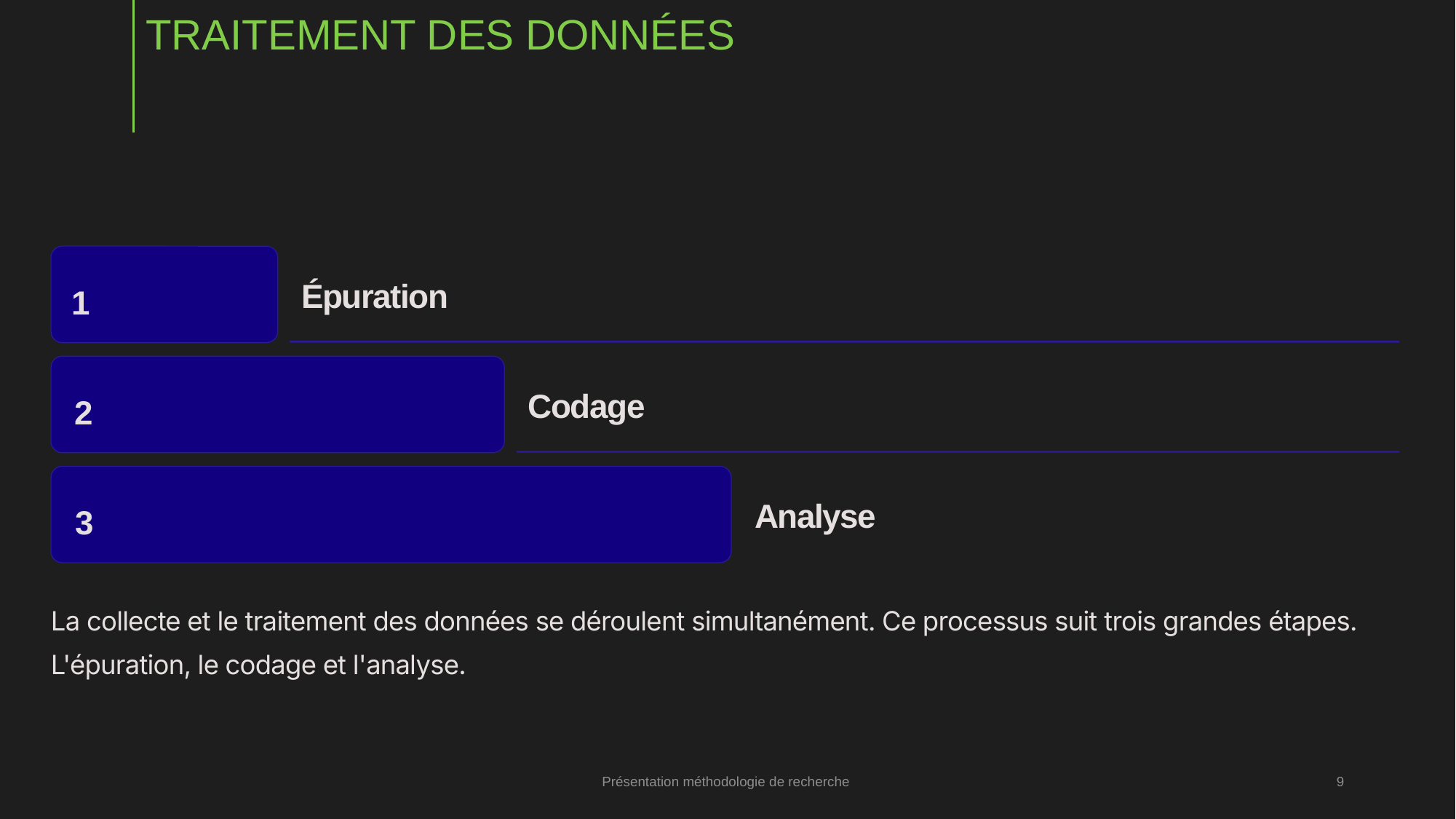

# Traitement des données

1
Épuration

2
Codage

3
Analyse
La collecte et le traitement des données se déroulent simultanément. Ce processus suit trois grandes étapes. L'épuration, le codage et l'analyse.
Présentation méthodologie de recherche
9